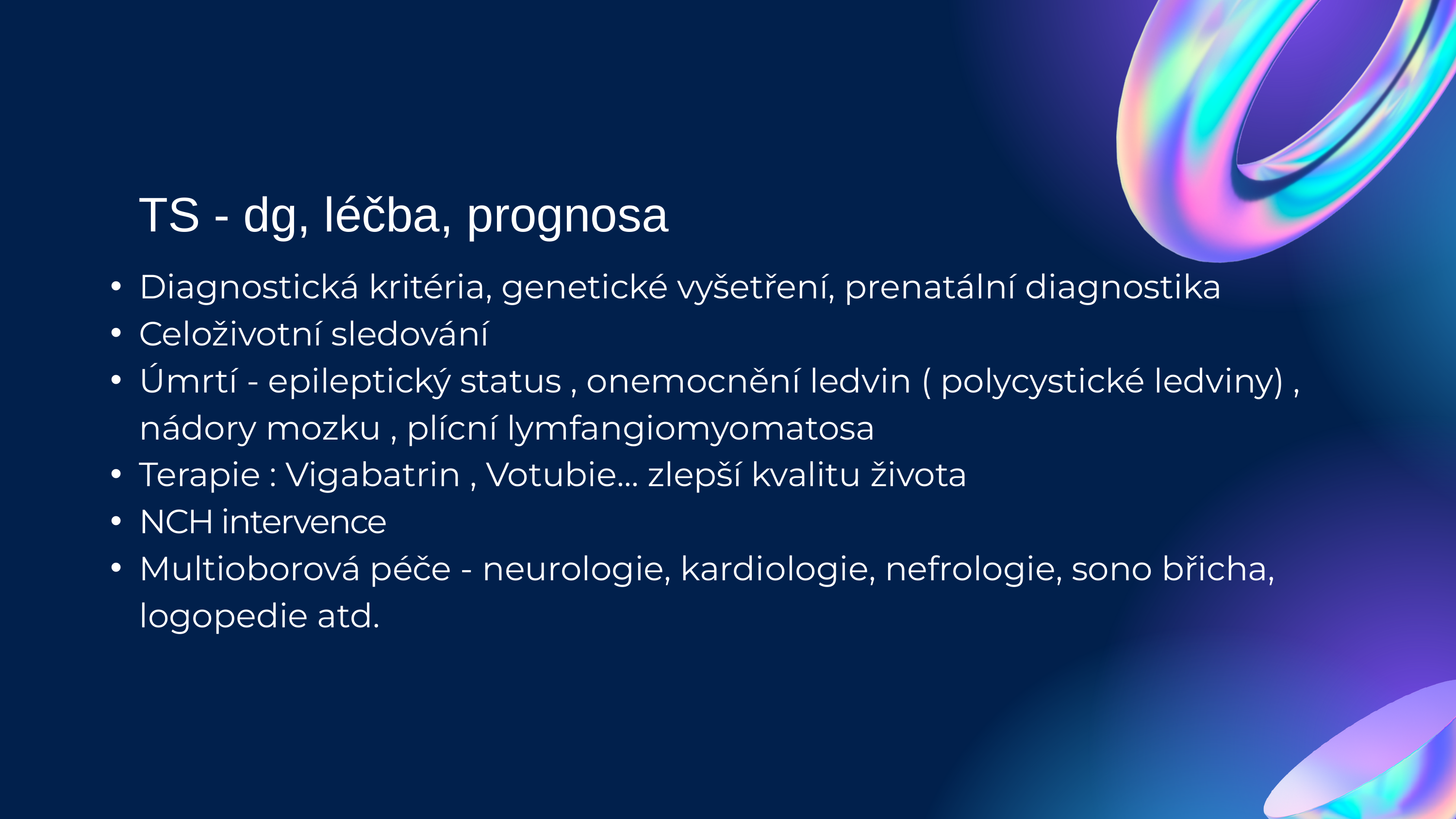

TS - dg, léčba, prognosa
Diagnostická kritéria, genetické vyšetření, prenatální diagnostika
Celoživotní sledování
Úmrtí - epileptický status , onemocnění ledvin ( polycystické ledviny) , nádory mozku , plícní lymfangiomyomatosa
Terapie : Vigabatrin , Votubie… zlepší kvalitu života
NCH intervence
Multioborová péče - neurologie, kardiologie, nefrologie, sono břicha, logopedie atd.